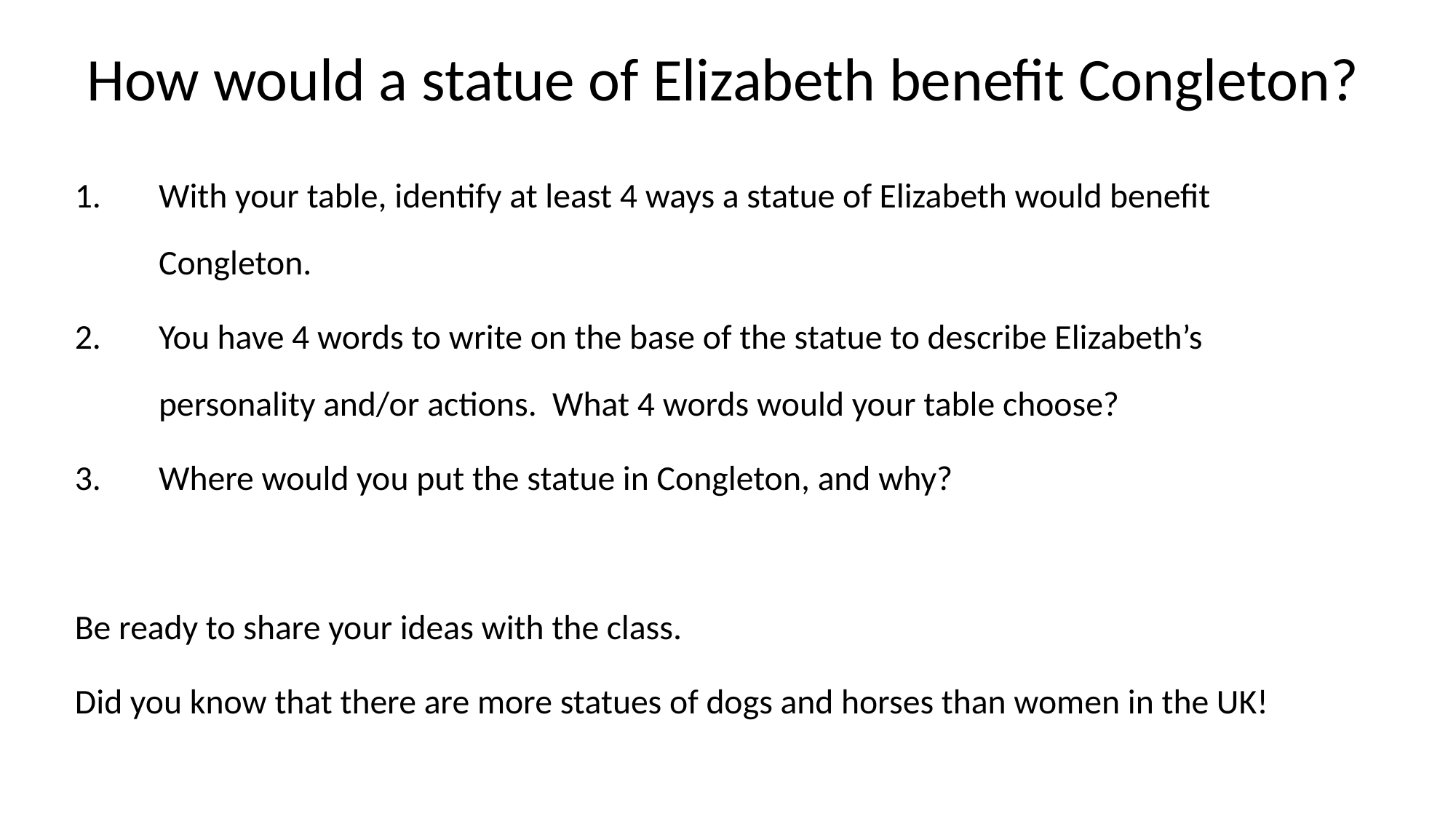

# How would a statue of Elizabeth benefit Congleton?
With your table, identify at least 4 ways a statue of Elizabeth would benefit Congleton.
You have 4 words to write on the base of the statue to describe Elizabeth’s personality and/or actions.  What 4 words would your table choose?
Where would you put the statue in Congleton, and why?

Be ready to share your ideas with the class.
Did you know that there are more statues of dogs and horses than women in the UK!